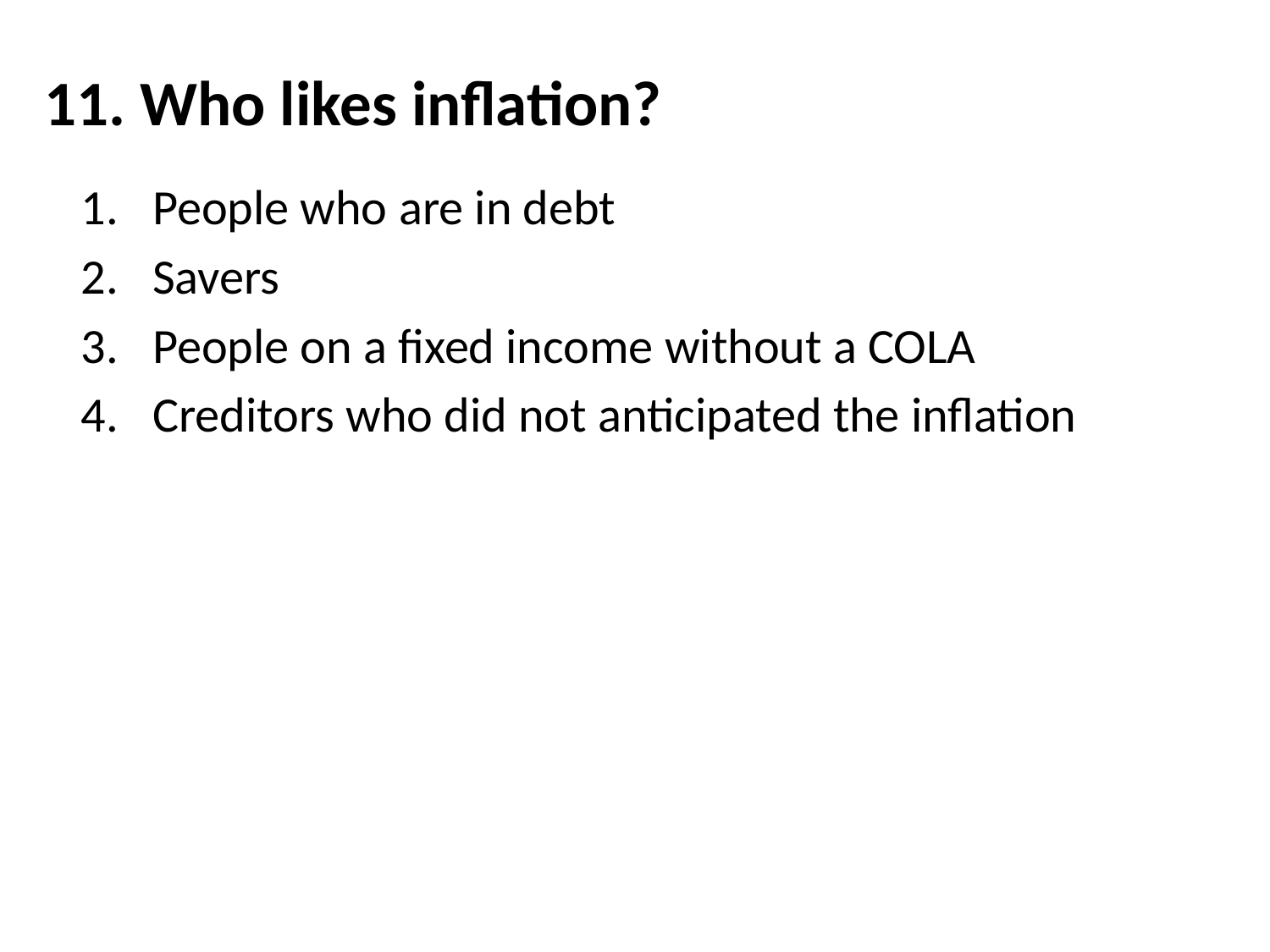

# 11. Who likes inflation?
People who are in debt
Savers
People on a fixed income without a COLA
Creditors who did not anticipated the inflation